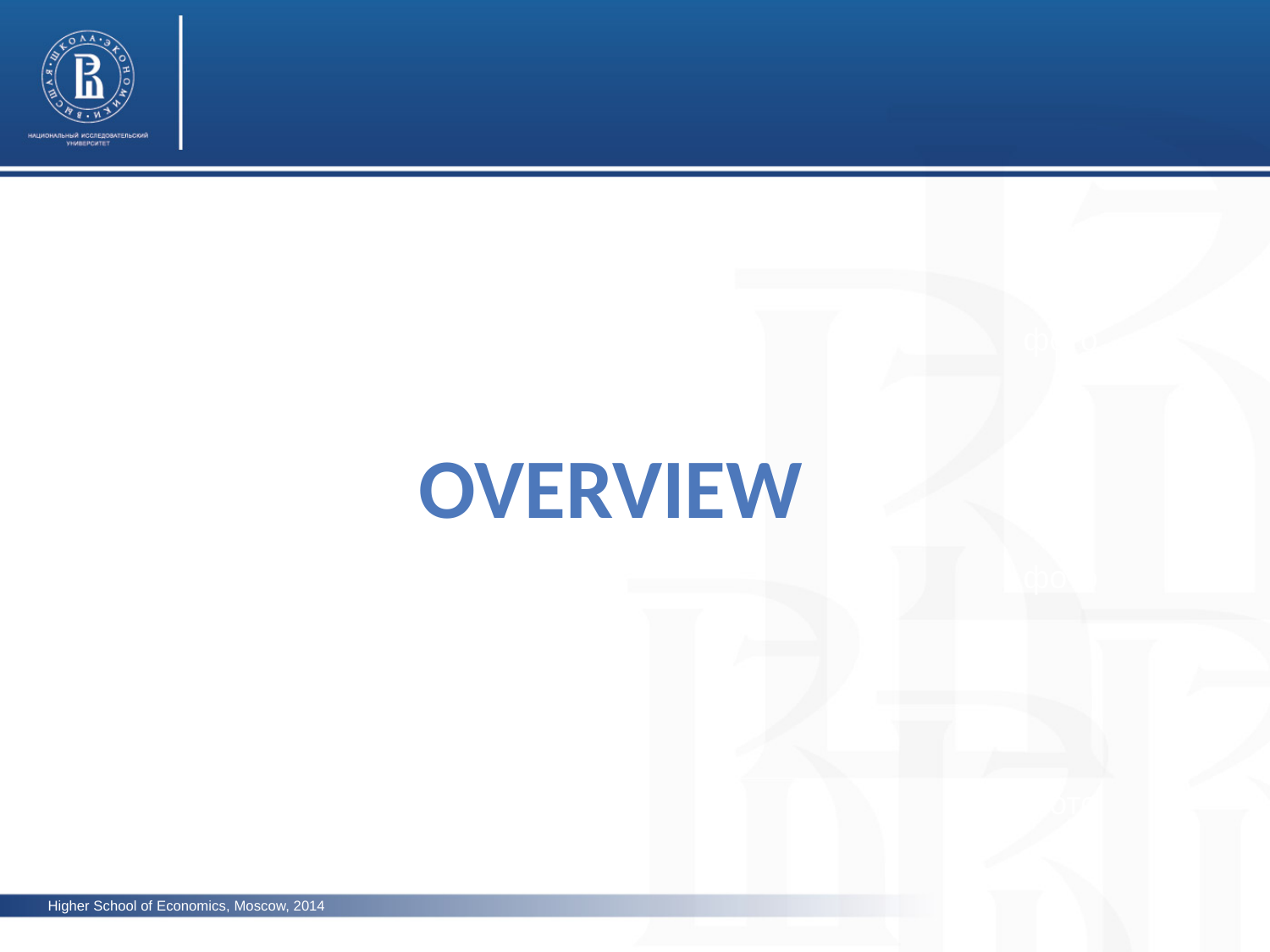

фото
OVERVIEW
фото
фото
Higher School of Economics, Moscow, 2014